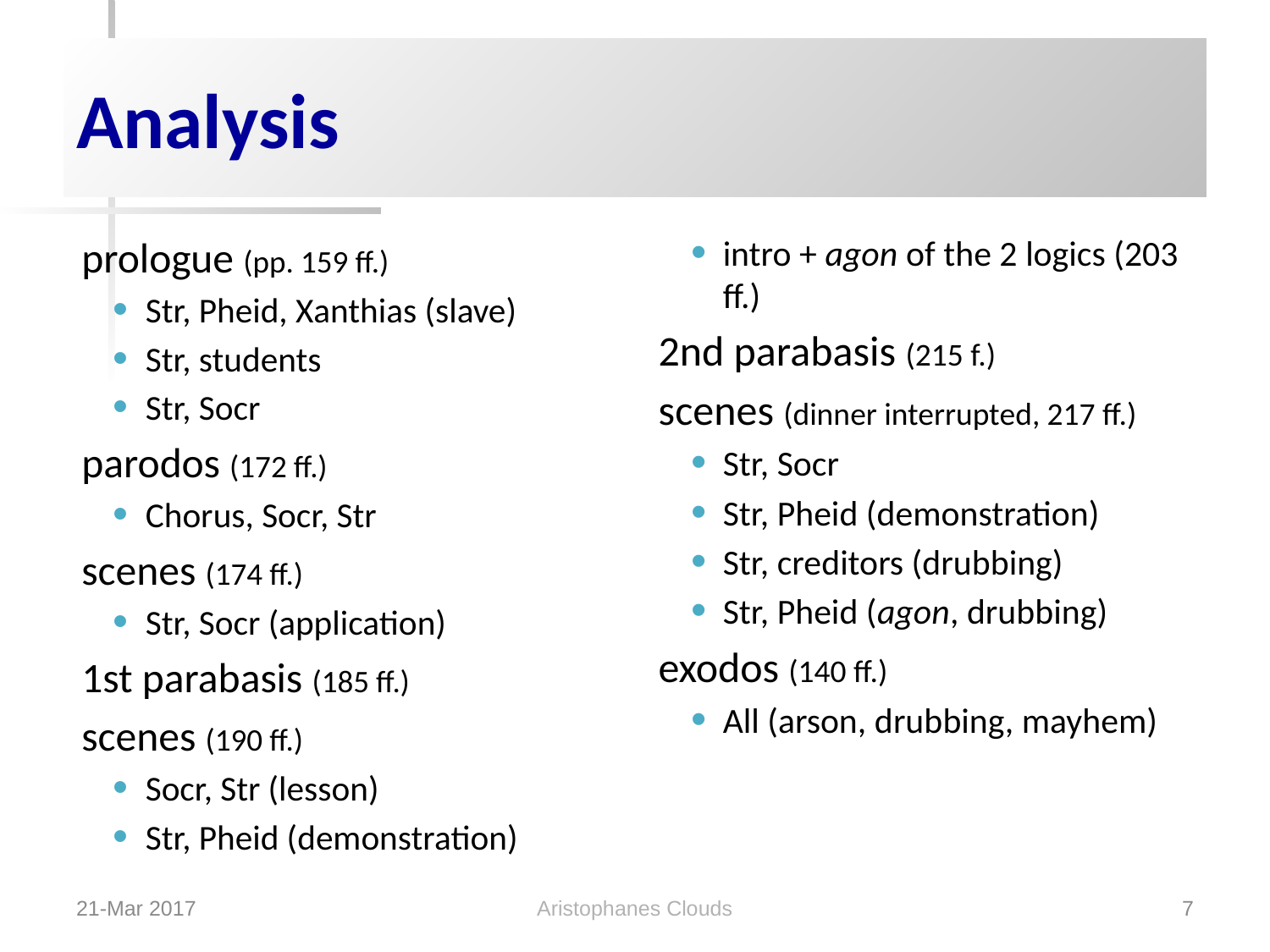

# Analysis
prologue (pp. 159 ff.)
Str, Pheid, Xanthias (slave)
Str, students
Str, Socr
parodos (172 ff.)
Chorus, Socr, Str
scenes (174 ff.)
Str, Socr (application)
1st parabasis (185 ff.)
scenes (190 ff.)
Socr, Str (lesson)
Str, Pheid (demonstration)
intro + agon of the 2 logics (203 ff.)
2nd parabasis (215 f.)
scenes (dinner interrupted, 217 ff.)
Str, Socr
Str, Pheid (demonstration)
Str, creditors (drubbing)
Str, Pheid (agon, drubbing)
exodos (140 ff.)
All (arson, drubbing, mayhem)
Aristophanes Clouds
21-Mar 2017
7